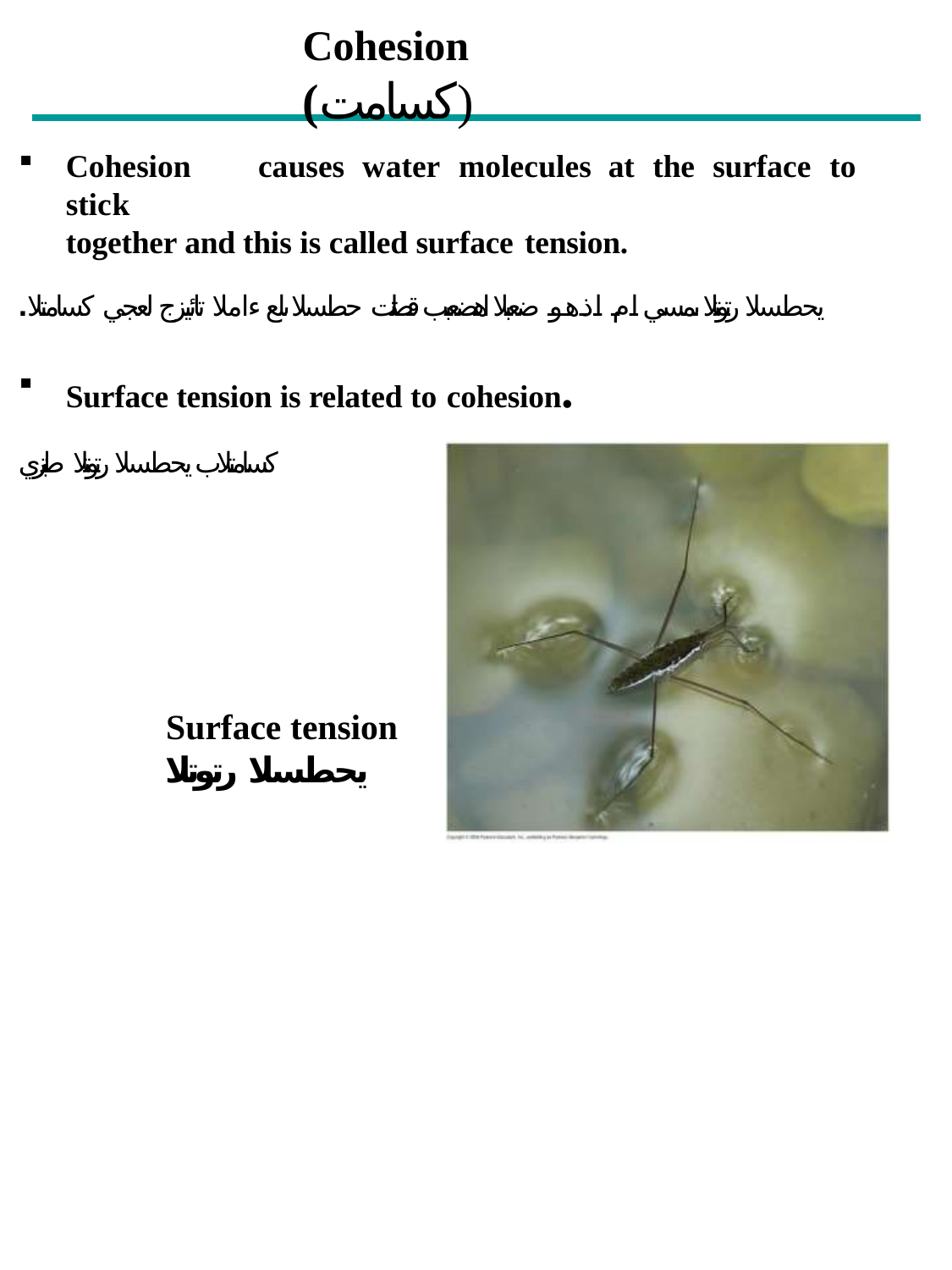

# Cohesion	(كسامت)

Cohesion	causes	water	molecules	at	the	surface	to	stick
together and this is called surface tension.
.يحطسلا رتوتلا ىمسي ام اذهو ضعبلا اهضعبب قصتلت حطسلا ىلع ءاملا تائيزج لعجي كسامتلا

Surface tension is related to cohesion.
كسامتلاب يحطسلا رتوتلا طبتري

Surface tension
يحطسلا رتوتلا